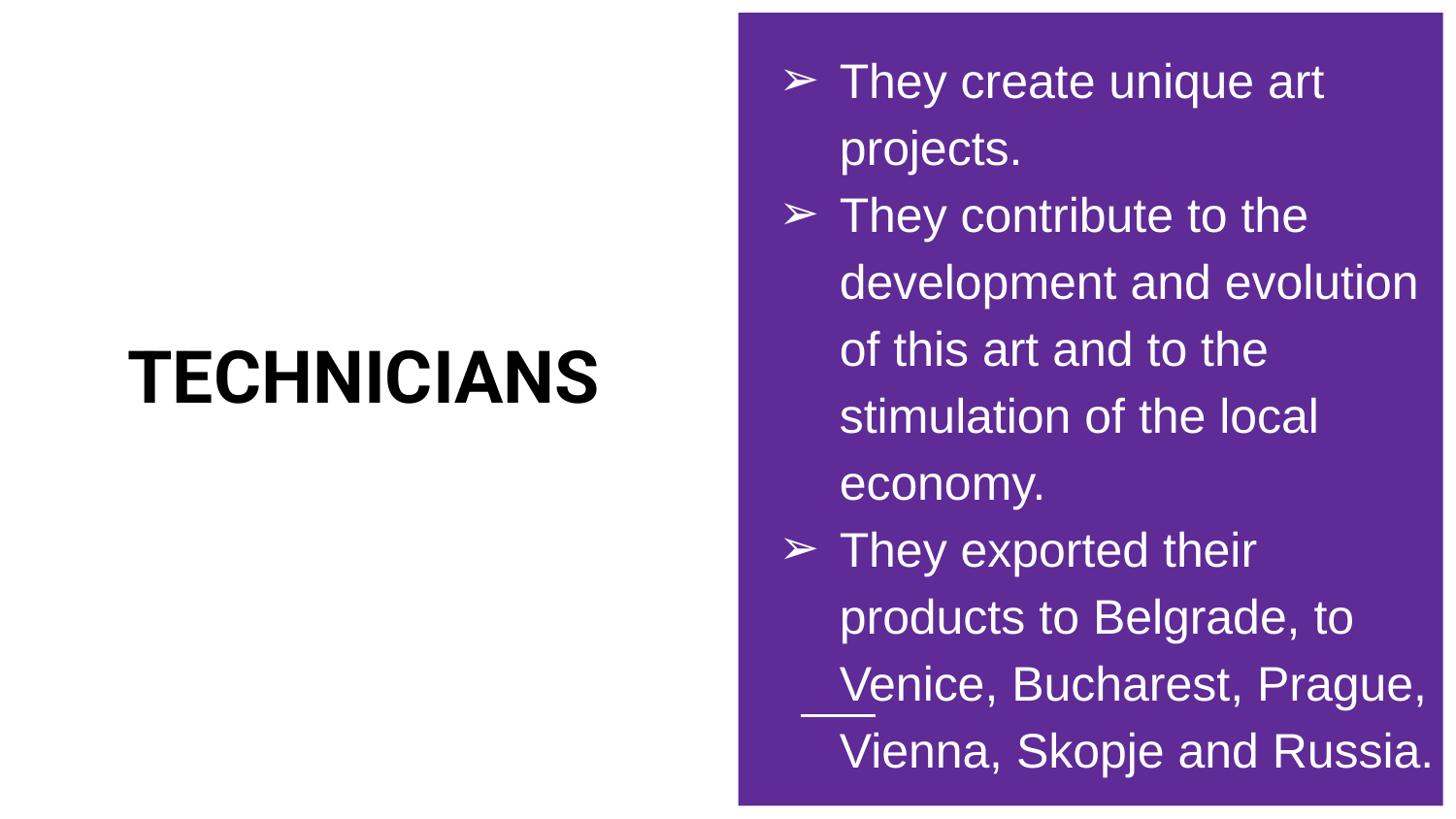

# TECHNICIANS
They create unique art projects.
They contribute to the development and evolution of this art and to the stimulation of the local economy.
They exported their products to Belgrade, to Venice, Bucharest, Prague, Vienna, Skopje and Russia.